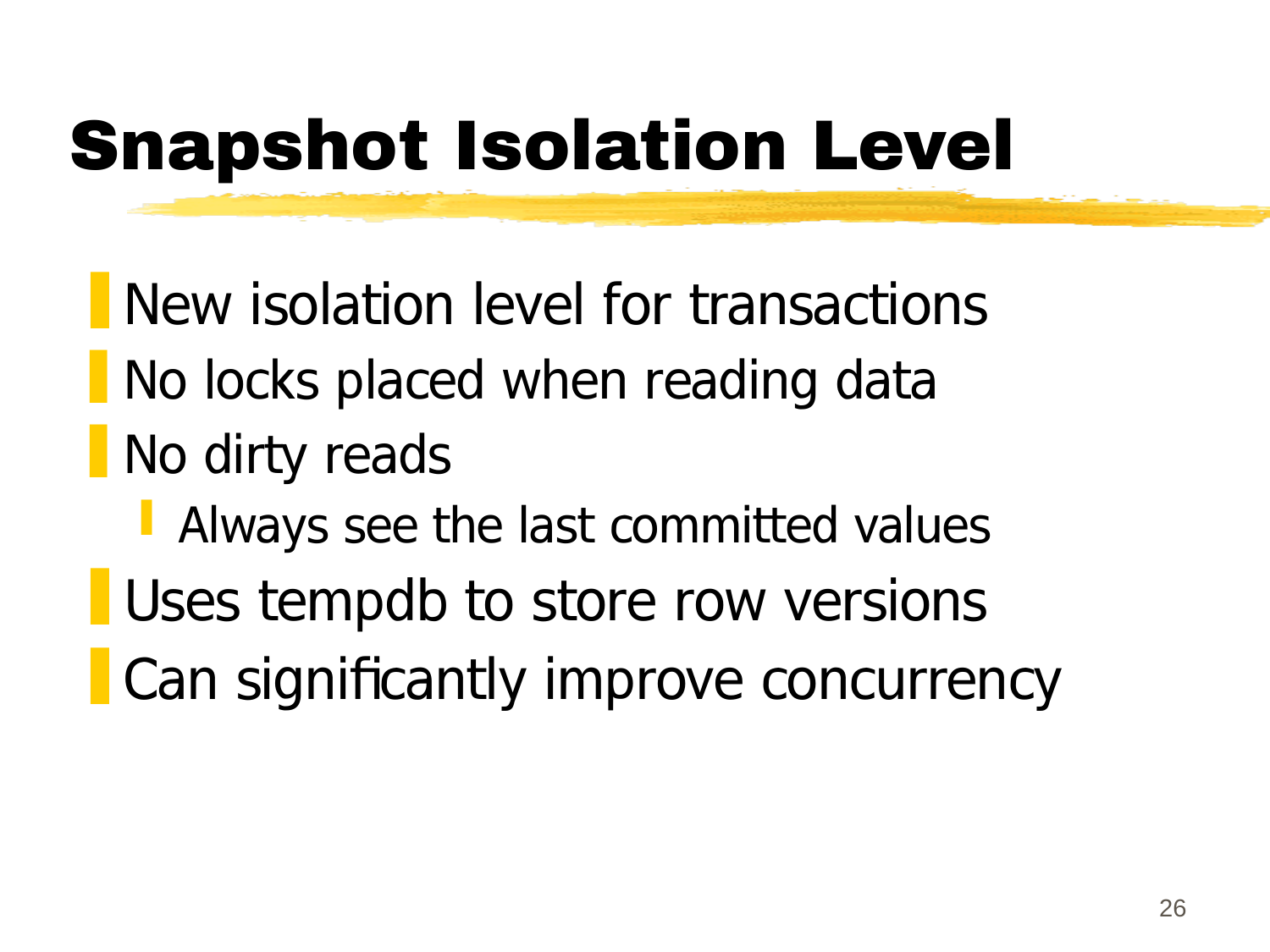

# Snapshot Isolation Level
New isolation level for transactions
No locks placed when reading data
No dirty reads
Always see the last committed values
Uses tempdb to store row versions
Can significantly improve concurrency
26